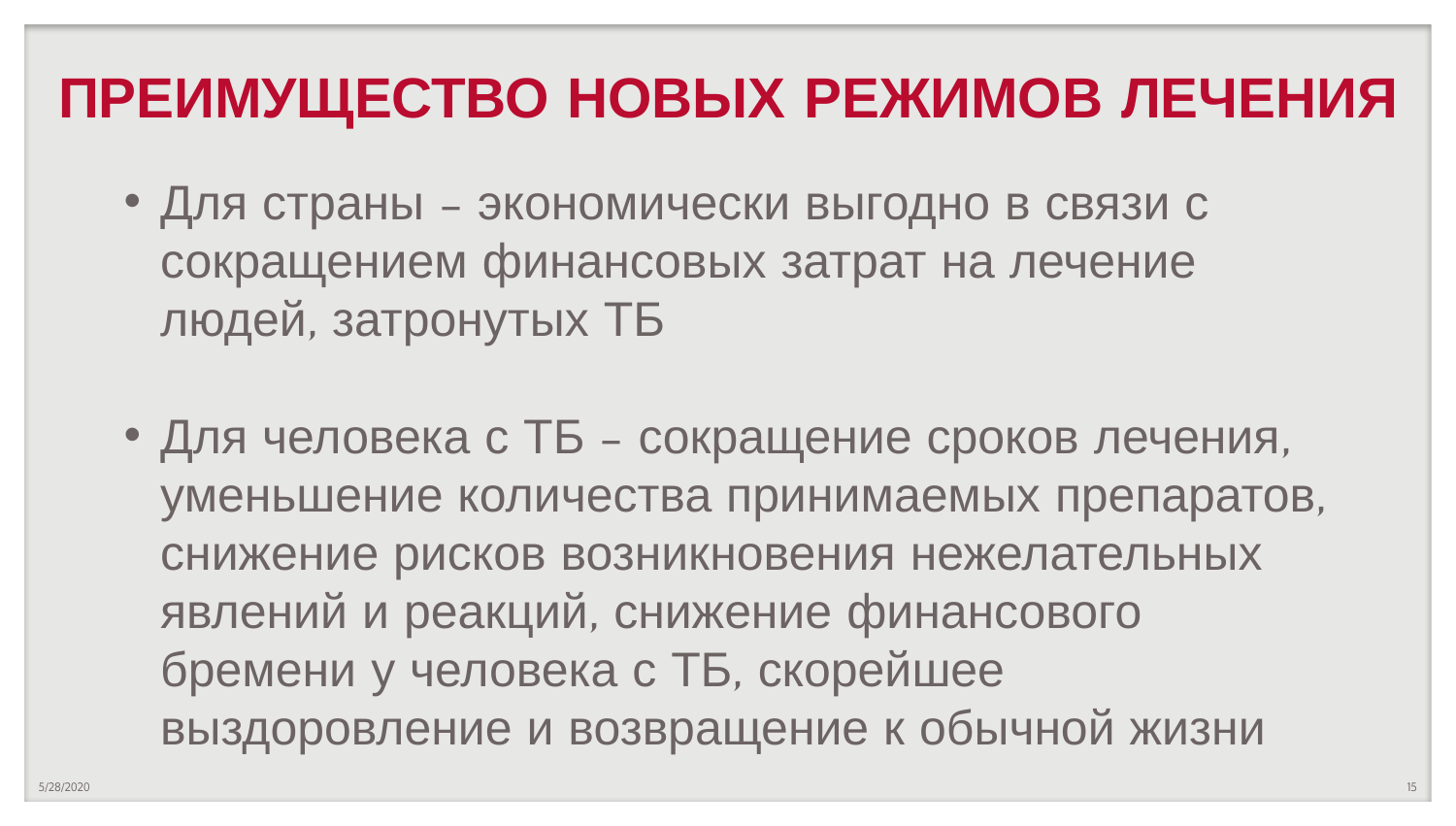

# ПРЕИМУЩЕСТВО НОВЫХ РЕЖИМОВ ЛЕЧЕНИЯ
Для страны – экономически выгодно в связи с сокращением финансовых затрат на лечение людей, затронутых ТБ

Для человека с ТБ – сокращение сроков лечения, уменьшение количества принимаемых препаратов, снижение рисков возникновения нежелательных явлений и реакций, снижение финансового бремени у человека с ТБ, скорейшее выздоровление и возвращение к обычной жизни
5/28/2020
15